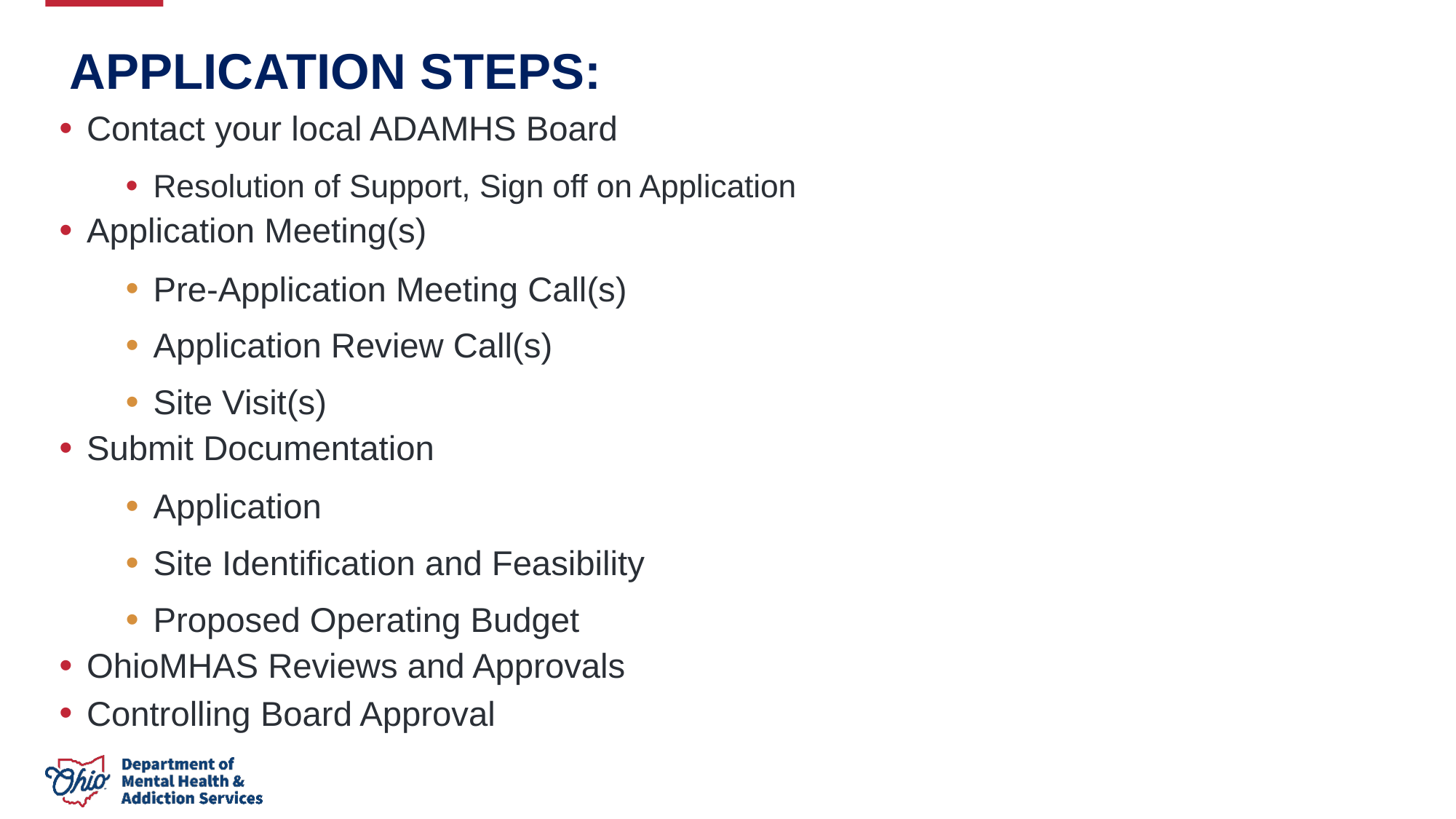

# Application Steps:
Contact your local ADAMHS Board
Resolution of Support, Sign off on Application
Application Meeting(s)
Pre-Application Meeting Call(s)
Application Review Call(s)
Site Visit(s)
Submit Documentation
Application
Site Identification and Feasibility
Proposed Operating Budget
OhioMHAS Reviews and Approvals
Controlling Board Approval